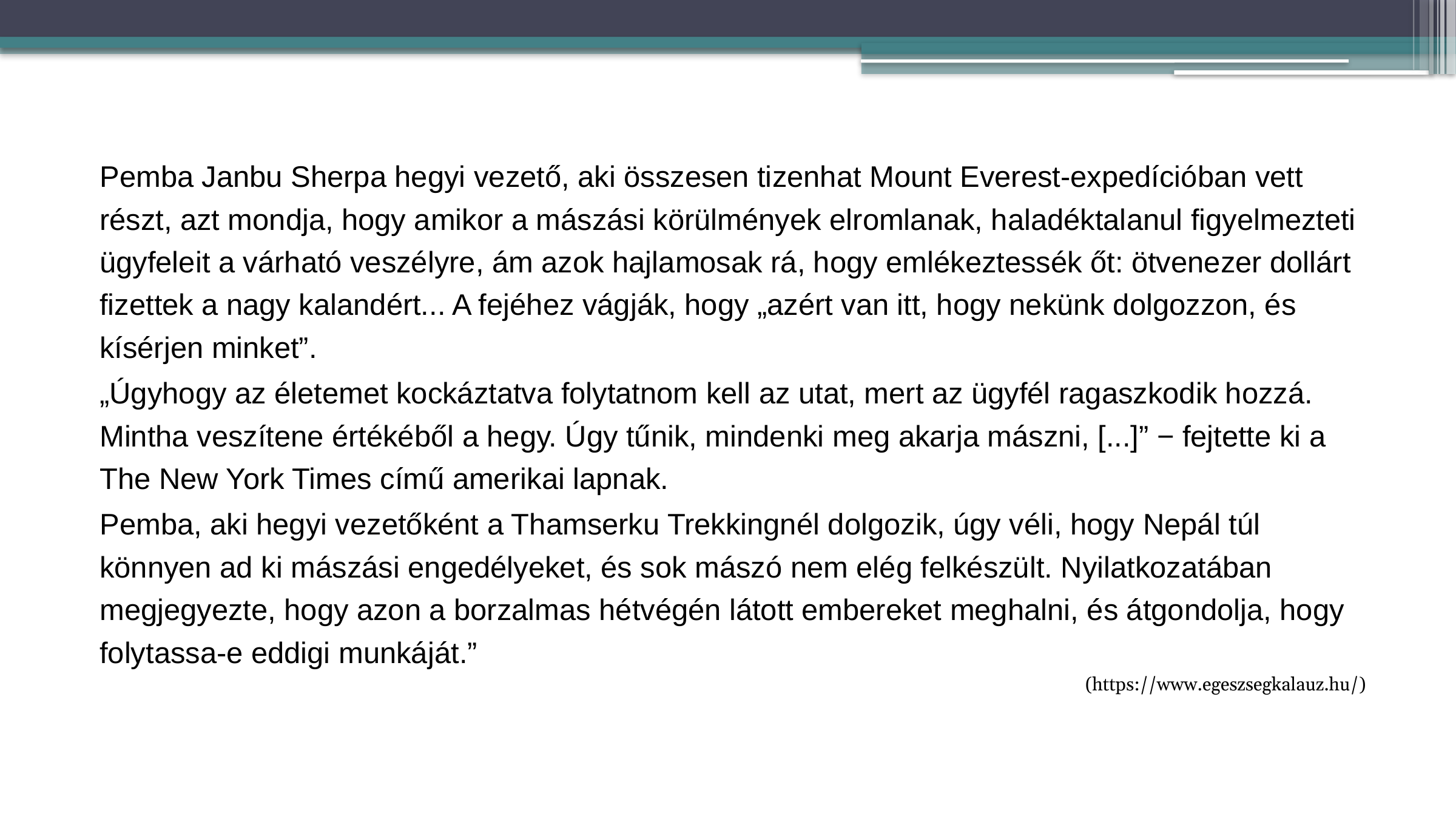

Pemba Janbu Sherpa hegyi vezető, aki összesen tizenhat Mount Everest-expedícióban vett részt, azt mondja, hogy amikor a mászási körülmények elromlanak, haladéktalanul figyelmezteti ügyfeleit a várható veszélyre, ám azok hajlamosak rá, hogy emlékeztessék őt: ötvenezer dollárt fizettek a nagy kalandért... A fejéhez vágják, hogy „azért van itt, hogy nekünk dolgozzon, és kísérjen minket”.
„Úgyhogy az életemet kockáztatva folytatnom kell az utat, mert az ügyfél ragaszkodik hozzá. Mintha veszítene értékéből a hegy. Úgy tűnik, mindenki meg akarja mászni, [...]” − fejtette ki a The New York Times című amerikai lapnak.
Pemba, aki hegyi vezetőként a Thamserku Trekkingnél dolgozik, úgy véli, hogy Nepál túl könnyen ad ki mászási engedélyeket, és sok mászó nem elég felkészült. Nyilatkozatában megjegyezte, hogy azon a borzalmas hétvégén látott embereket meghalni, és átgondolja, hogy folytassa-e eddigi munkáját.”
(https://www.egeszsegkalauz.hu/)